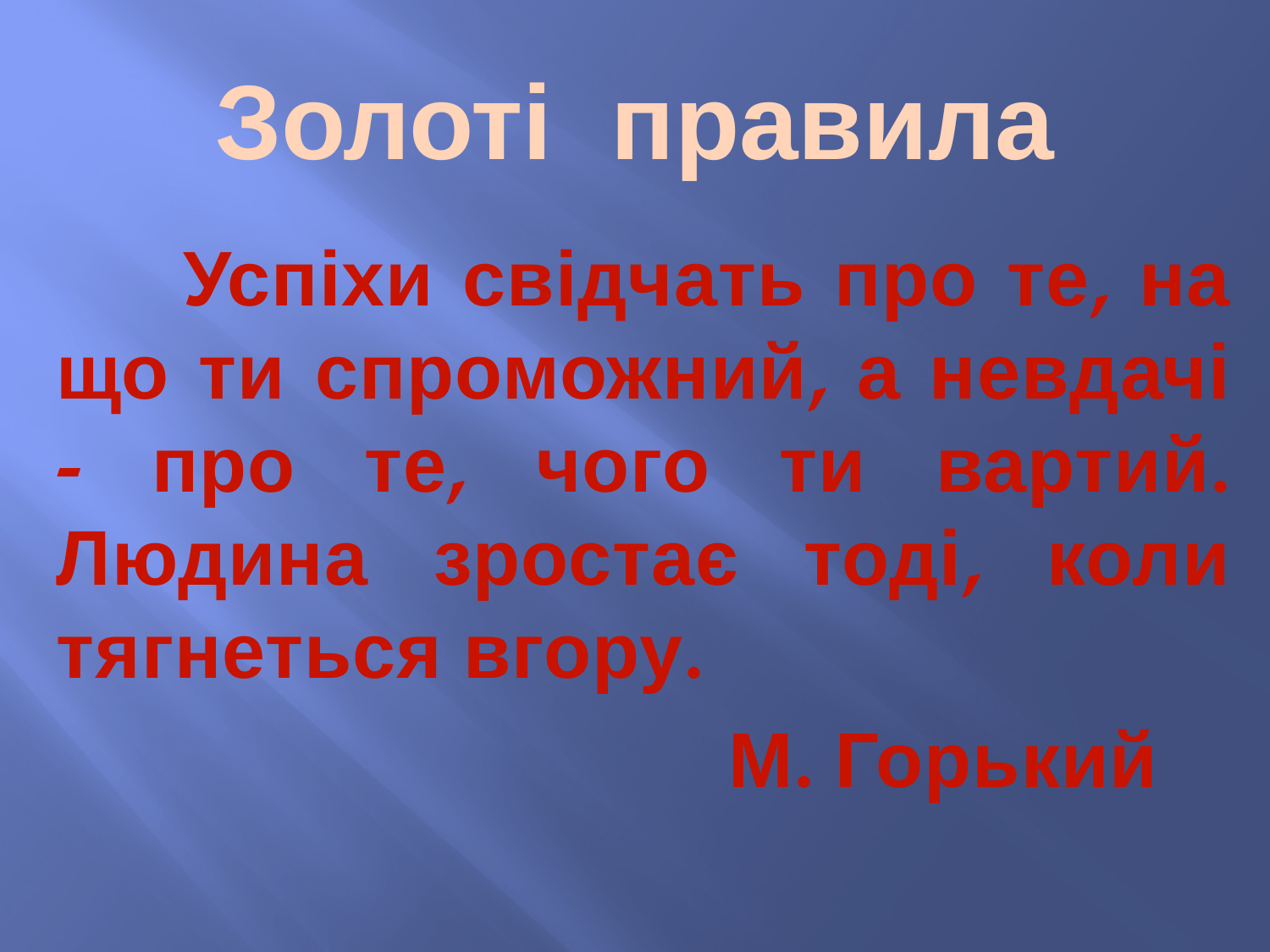

# Золоті  правила
	Успіхи свідчать про те, на що ти спроможний, а невдачі - про те, чого ти вартий. Людина зростає тоді, коли тягнеться вгору.
                                 М. Горький